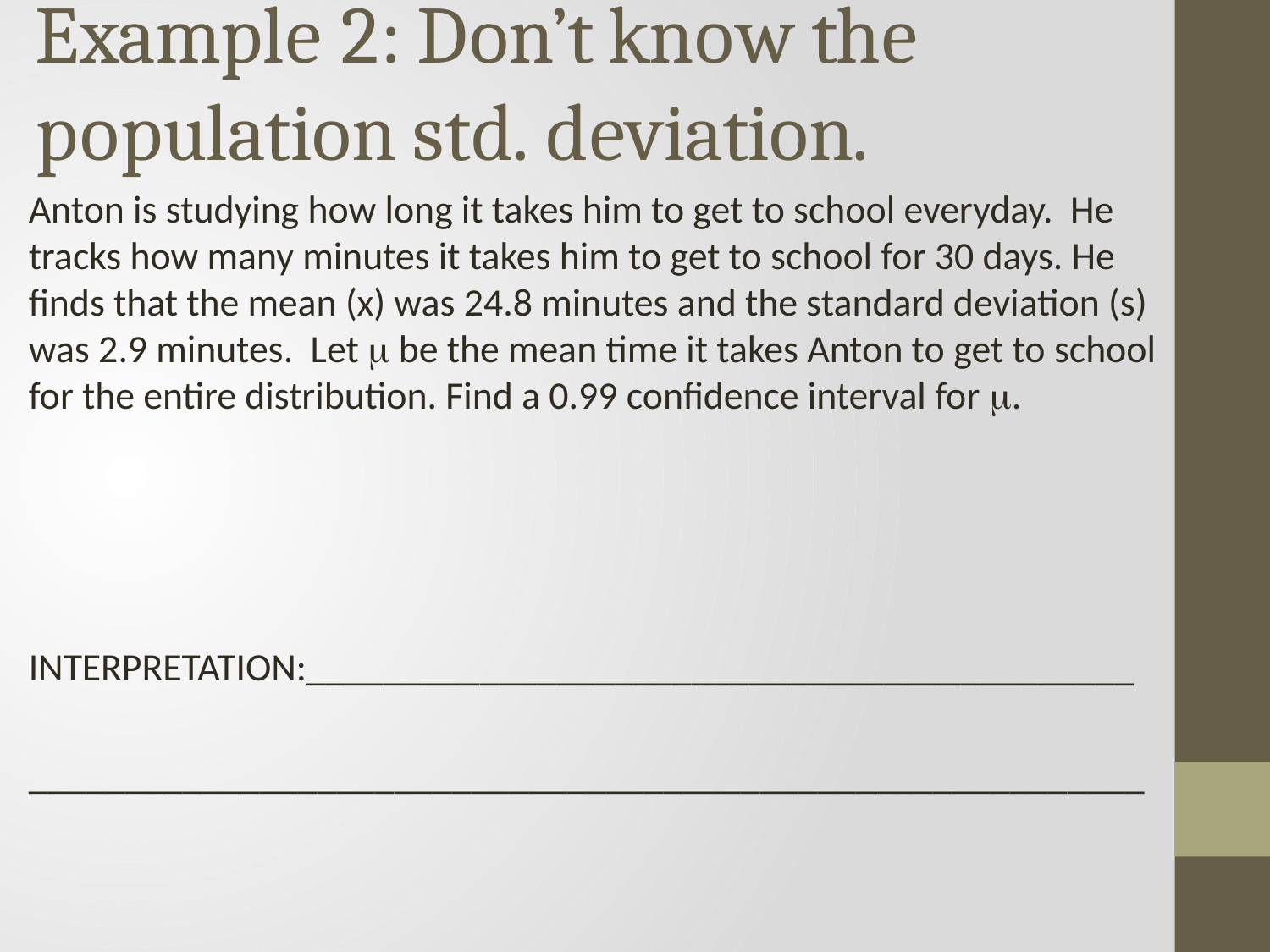

# Example 2: Don’t know the population std. deviation.
Anton is studying how long it takes him to get to school everyday.  He tracks how many minutes it takes him to get to school for 30 days. He finds that the mean (x) was 24.8 minutes and the standard deviation (s) was 2.9 minutes.  Let μ be the mean time it takes Anton to get to school for the entire distribution. Find a 0.99 confidence interval for μ.

INTERPRETATION:___________________________________________

__________________________________________________________